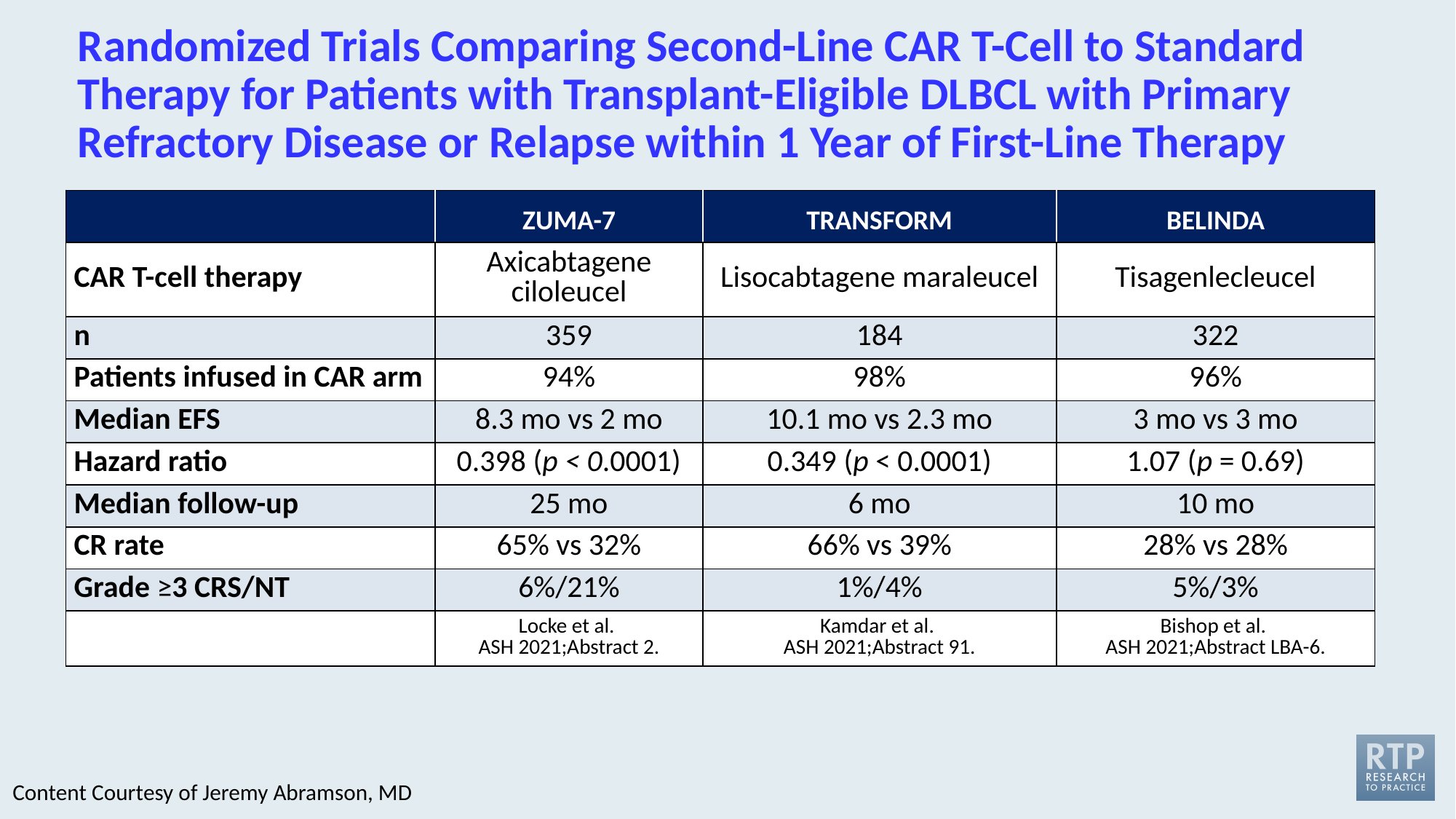

# Randomized Trials Comparing Second-Line CAR T-Cell to Standard Therapy for Patients with Transplant-Eligible DLBCL with Primary Refractory Disease or Relapse within 1 Year of First-Line Therapy
|  | ZUMA-7 | TRANSFORM | BELINDA |
| --- | --- | --- | --- |
| CAR T-cell therapy | Axicabtagene ciloleucel | Lisocabtagene maraleucel | Tisagenlecleucel |
| n | 359 | 184 | 322 |
| Patients infused in CAR arm | 94% | 98% | 96% |
| Median EFS | 8.3 mo vs 2 mo | 10.1 mo vs 2.3 mo | 3 mo vs 3 mo |
| Hazard ratio | 0.398 (p < 0.0001) | 0.349 (p < 0.0001) | 1.07 (p = 0.69) |
| Median follow-up | 25 mo | 6 mo | 10 mo |
| CR rate | 65% vs 32% | 66% vs 39% | 28% vs 28% |
| Grade ≥3 CRS/NT | 6%/21% | 1%/4% | 5%/3% |
|  | Locke et al. ASH 2021;Abstract 2. | Kamdar et al. ASH 2021;Abstract 91. | Bishop et al. ASH 2021;Abstract LBA-6. |
Content Courtesy of Jeremy Abramson, MD